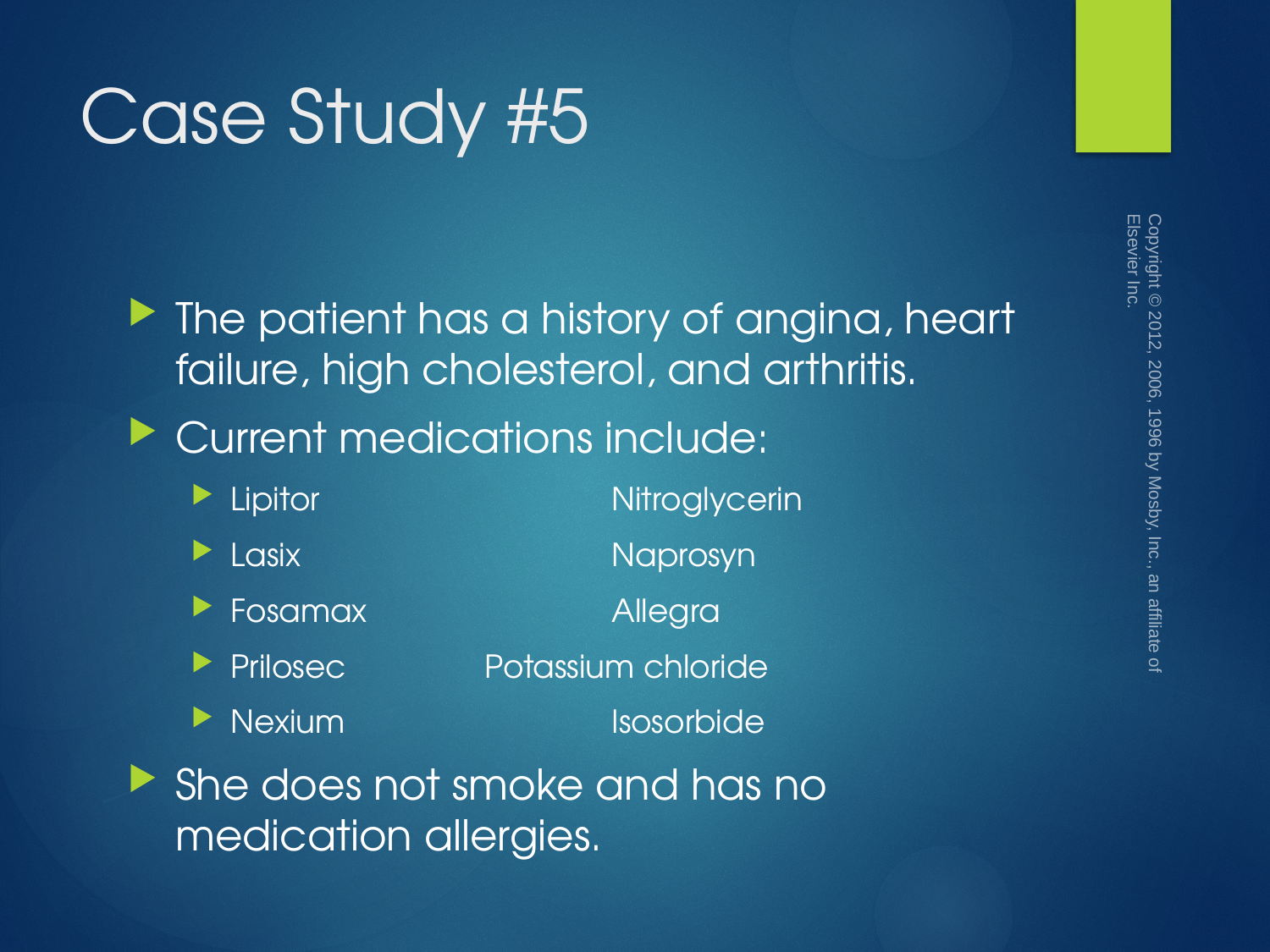

# Case Study #5
Copyright © 2012, 2006, 1996 by Mosby, Inc., an affiliate of Elsevier Inc.
The patient has a history of angina, heart failure, high cholesterol, and arthritis.
Current medications include:
Lipitor			Nitroglycerin
Lasix			Naprosyn
Fosamax		Allegra
Prilosec		Potassium chloride
Nexium			Isosorbide
She does not smoke and has no medication allergies.